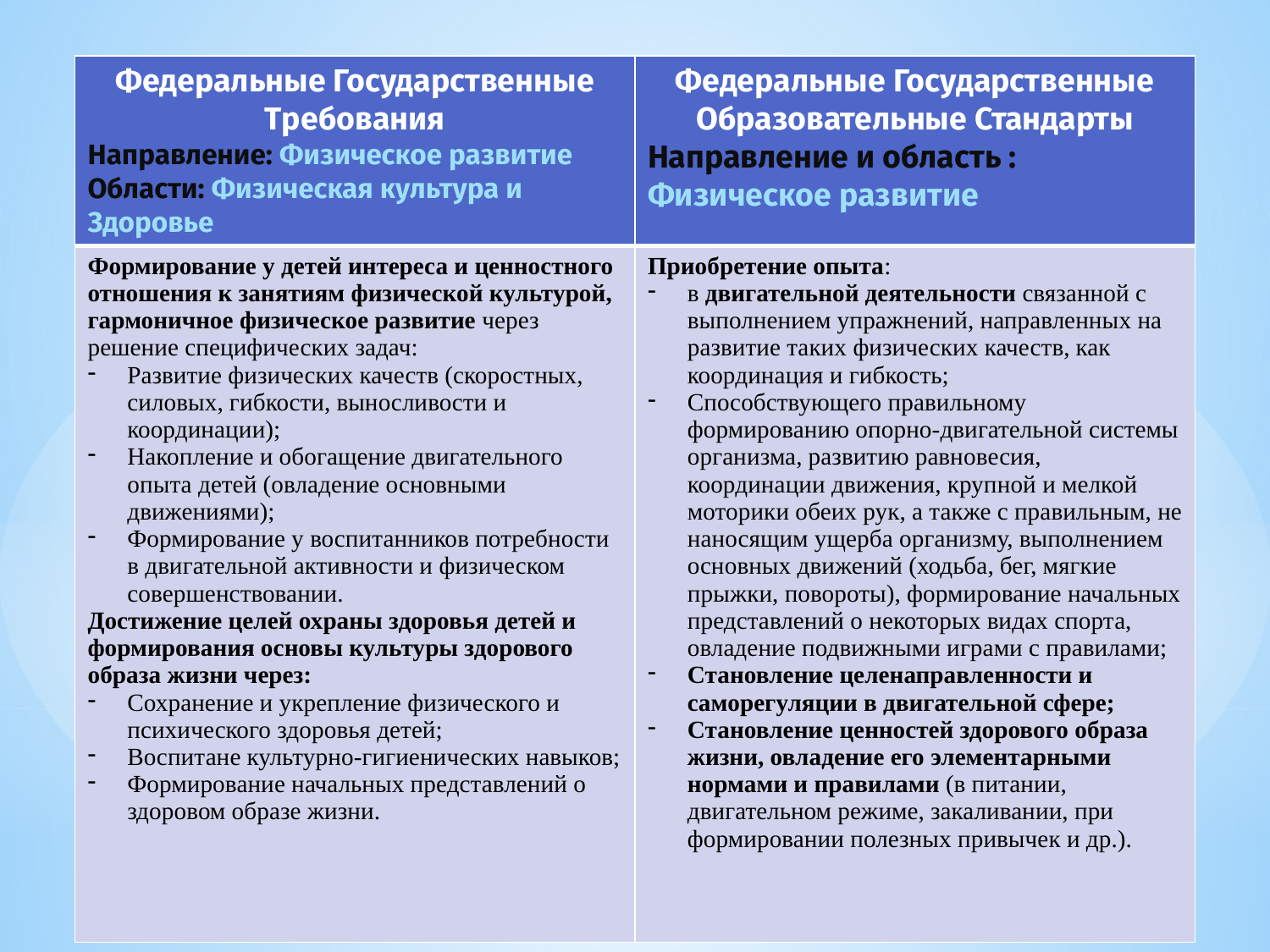

| Федеральные Государственные Требования Направление: Физическое развитие Области: Физическая культура и Здоровье | Федеральные Государственные Образовательные Стандарты Направление и область : Физическое развитие |
| --- | --- |
| Формирование у детей интереса и ценностного отношения к занятиям физической культурой, гармоничное физическое развитие через решение специфических задач: Развитие физических качеств (скоростных, силовых, гибкости, выносливости и координации); Накопление и обогащение двигательного опыта детей (овладение основными движениями); Формирование у воспитанников потребности в двигательной активности и физическом совершенствовании. Достижение целей охраны здоровья детей и формирования основы культуры здорового образа жизни через: Сохранение и укрепление физического и психического здоровья детей; Воспитане культурно-гигиенических навыков; Формирование начальных представлений о здоровом образе жизни. | Приобретение опыта: в двигательной деятельности связанной с выполнением упражнений, направленных на развитие таких физических качеств, как координация и гибкость; Способствующего правильному формированию опорно-двигательной системы организма, развитию равновесия, координации движения, крупной и мелкой моторики обеих рук, а также с правильным, не наносящим ущерба организму, выполнением основных движений (ходьба, бег, мягкие прыжки, повороты), формирование начальных представлений о некоторых видах спорта, овладение подвижными играми с правилами; Становление целенаправленности и саморегуляции в двигательной сфере; Становление ценностей здорового образа жизни, овладение его элементарными нормами и правилами (в питании, двигательном режиме, закаливании, при формировании полезных привычек и др.). |